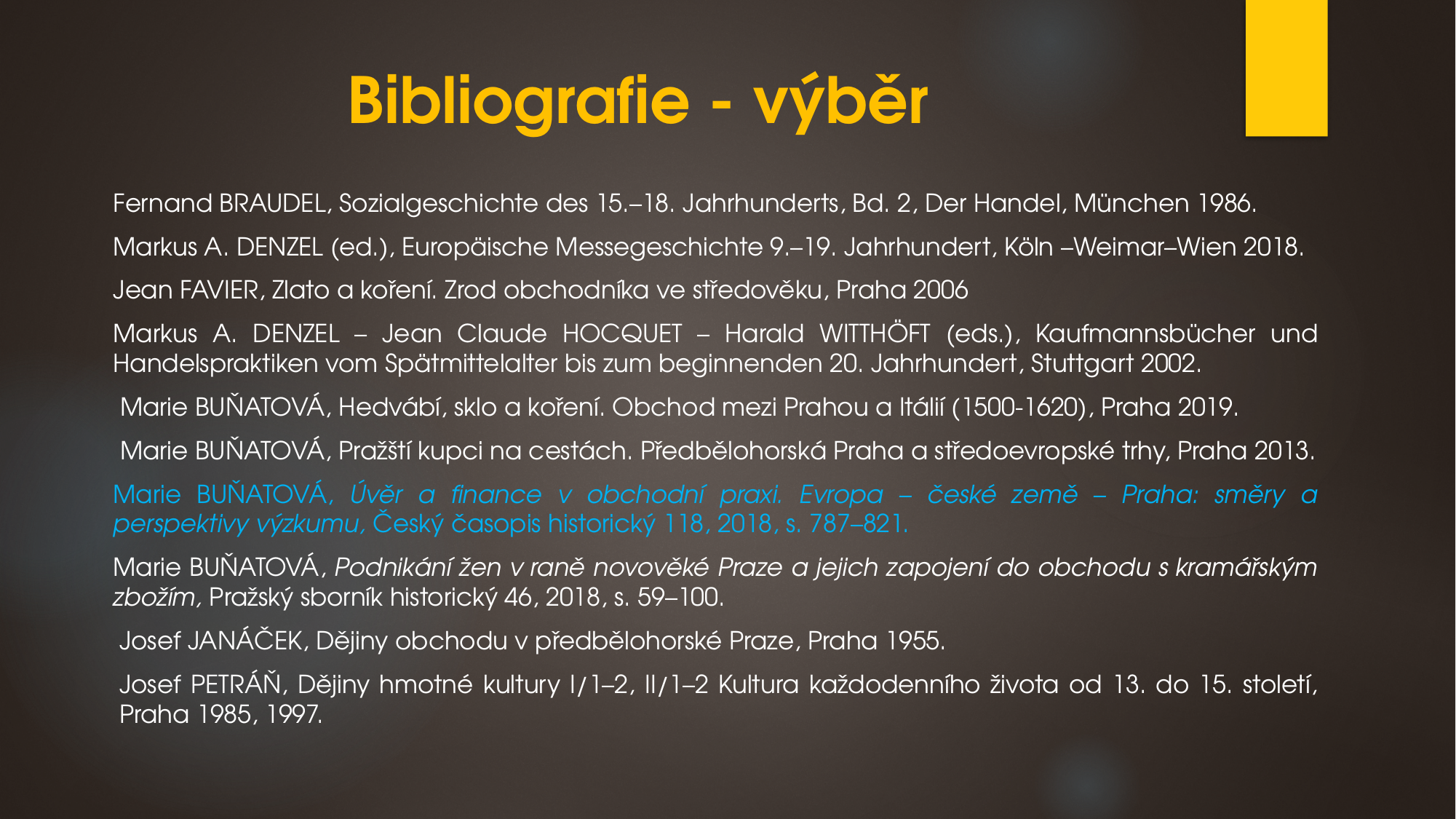

# Bibliografie - výběr

Fernand BRAUDEL, Sozialgeschichte des 15.–18. Jahrhunderts, Bd. 2, Der Handel, München 1986.
Markus A. DENZEL (ed.), Europäische Messegeschichte 9.–19. Jahrhundert, Köln –Weimar–Wien 2018.
Jean FAVIER, Zlato a koření. Zrod obchodníka ve středověku, Praha 2006
Markus A. DENZEL – Jean Claude HOCQUET – Harald WITTHÖFT (eds.), Kaufmannsbücher und Handelspraktiken vom Spätmittelalter bis zum beginnenden 20. Jahrhundert, Stuttgart 2002.
 Marie BUŇATOVÁ, Hedvábí, sklo a koření. Obchod mezi Prahou a Itálií (1500-1620), Praha 2019.
 Marie BUŇATOVÁ, Pražští kupci na cestách. Předbělohorská Praha a středoevropské trhy, Praha 2013.
Marie BUŇATOVÁ, Úvěr a finance v obchodní praxi. Evropa – české země – Praha: směry a perspektivy výzkumu, Český časopis historický 118, 2018, s. 787–821.
Marie BUŇATOVÁ, Podnikání žen v raně novověké Praze a jejich zapojení do obchodu s kramářským zbožím, Pražský sborník historický 46, 2018, s. 59–100.
Josef JANÁČEK, Dějiny obchodu v předbělohorské Praze, Praha 1955.
Josef PETRÁŇ, Dějiny hmotné kultury I/1–2, II/1–2 Kultura každodenního života od 13. do 15. století, Praha 1985, 1997.